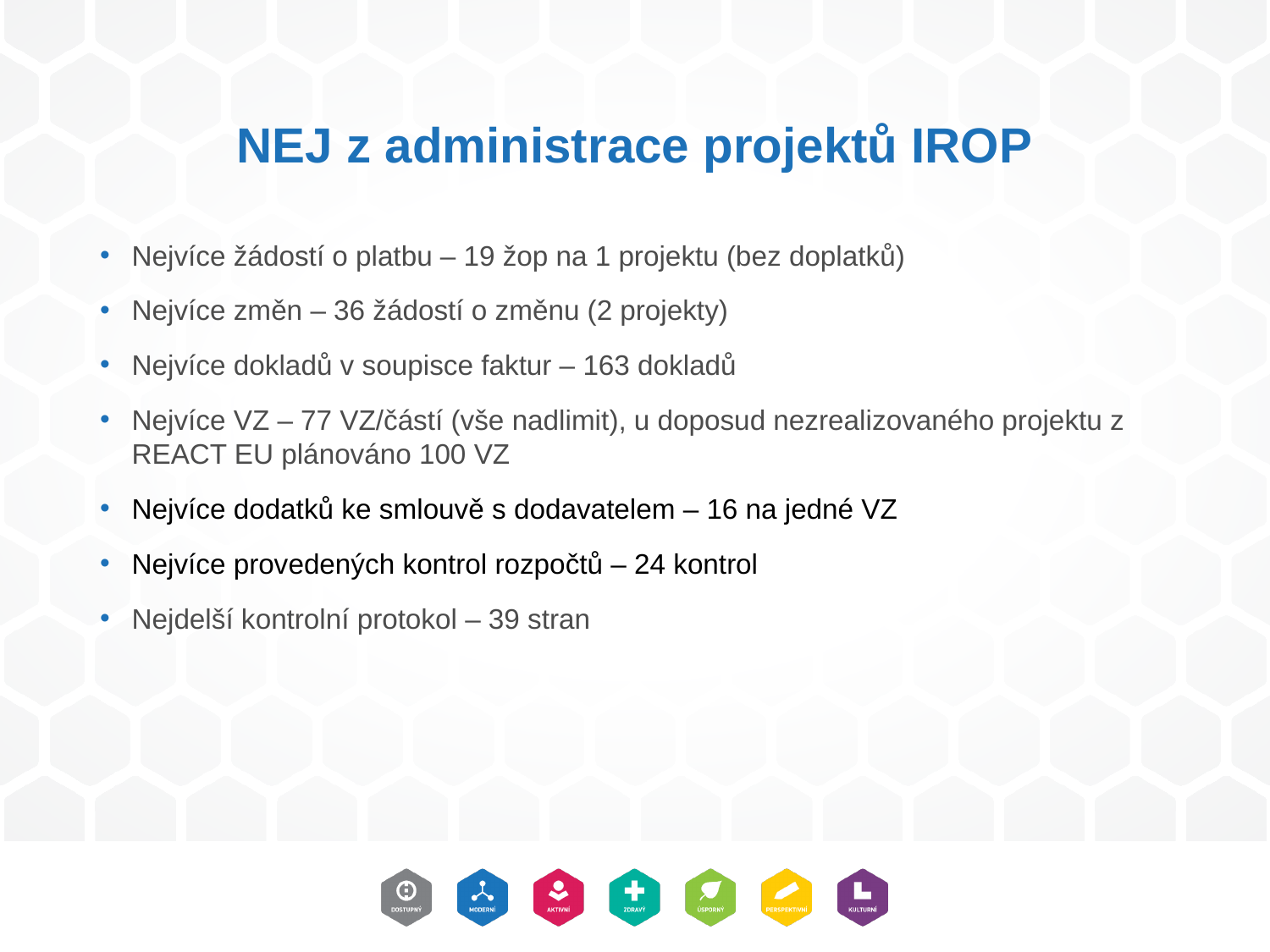

# NEJ z administrace projektů IROP
Nejvíce žádostí o platbu – 19 žop na 1 projektu (bez doplatků)
Nejvíce změn – 36 žádostí o změnu (2 projekty)
Nejvíce dokladů v soupisce faktur – 163 dokladů
Nejvíce VZ – 77 VZ/částí (vše nadlimit), u doposud nezrealizovaného projektu z REACT EU plánováno 100 VZ
Nejvíce dodatků ke smlouvě s dodavatelem – 16 na jedné VZ
Nejvíce provedených kontrol rozpočtů – 24 kontrol
Nejdelší kontrolní protokol – 39 stran